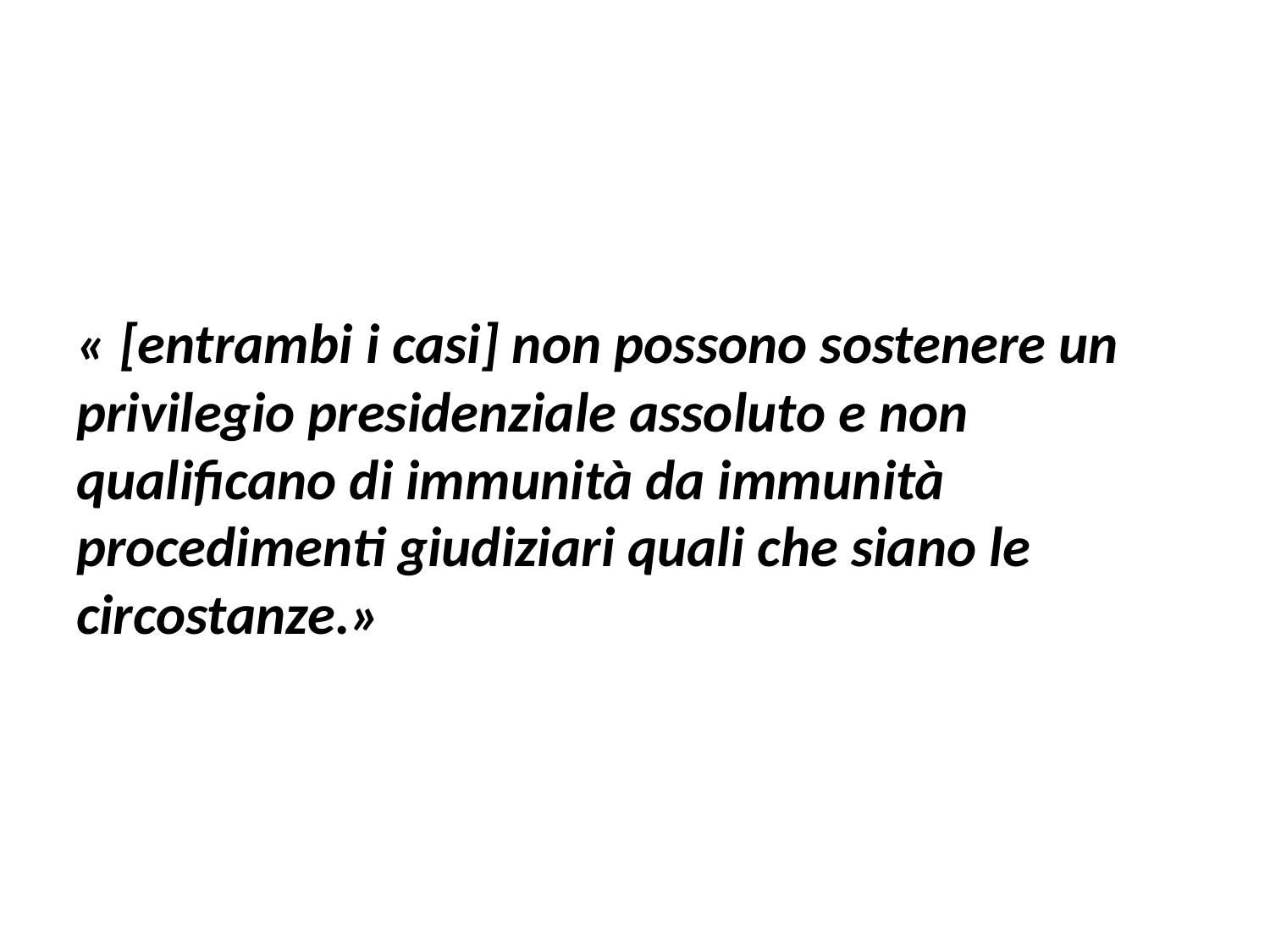

#

« [entrambi i casi] non possono sostenere un privilegio presidenziale assoluto e non qualificano di immunità da immunità procedimenti giudiziari quali che siano le circostanze.»